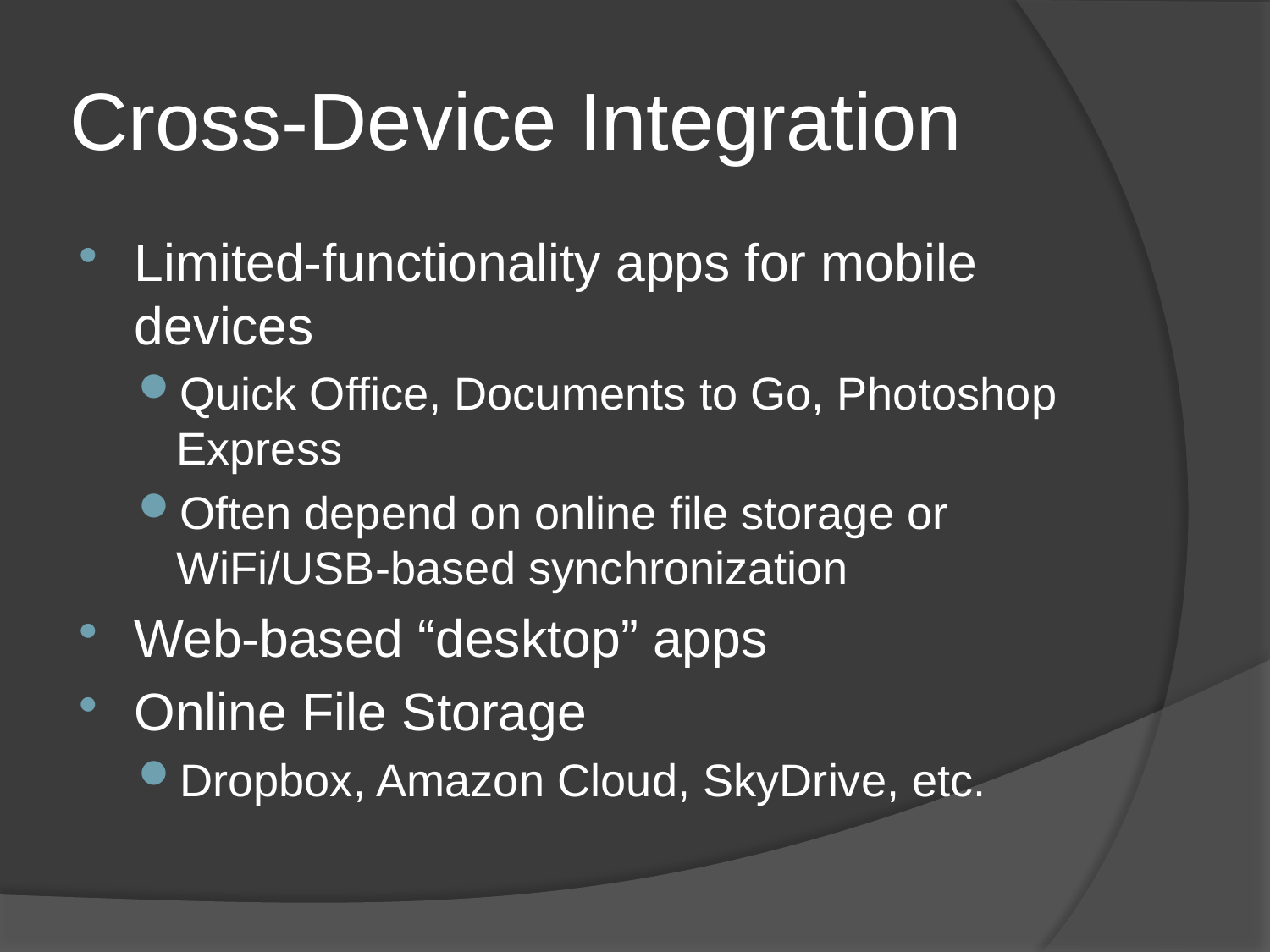

# Cross-Device Integration
Limited-functionality apps for mobile devices
Quick Office, Documents to Go, Photoshop Express
Often depend on online file storage or WiFi/USB-based synchronization
Web-based “desktop” apps
Online File Storage
Dropbox, Amazon Cloud, SkyDrive, etc.